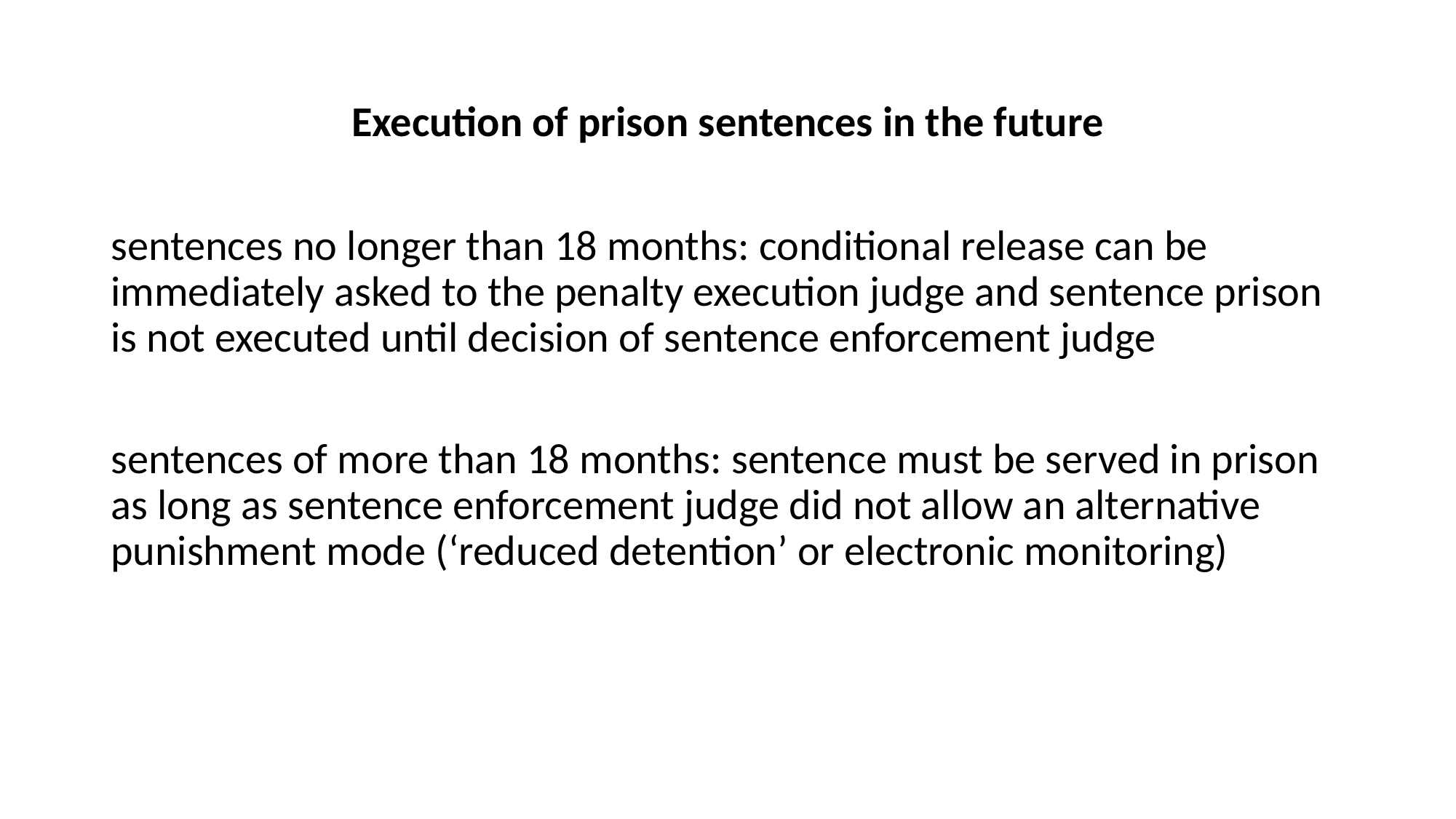

# Execution of prison sentences in the future
sentences no longer than 18 months: conditional release can be immediately asked to the penalty execution judge and sentence prison is not executed until decision of sentence enforcement judge

sentences of more than 18 months: sentence must be served in prison as long as sentence enforcement judge did not allow an alternative punishment mode (‘reduced detention’ or electronic monitoring)